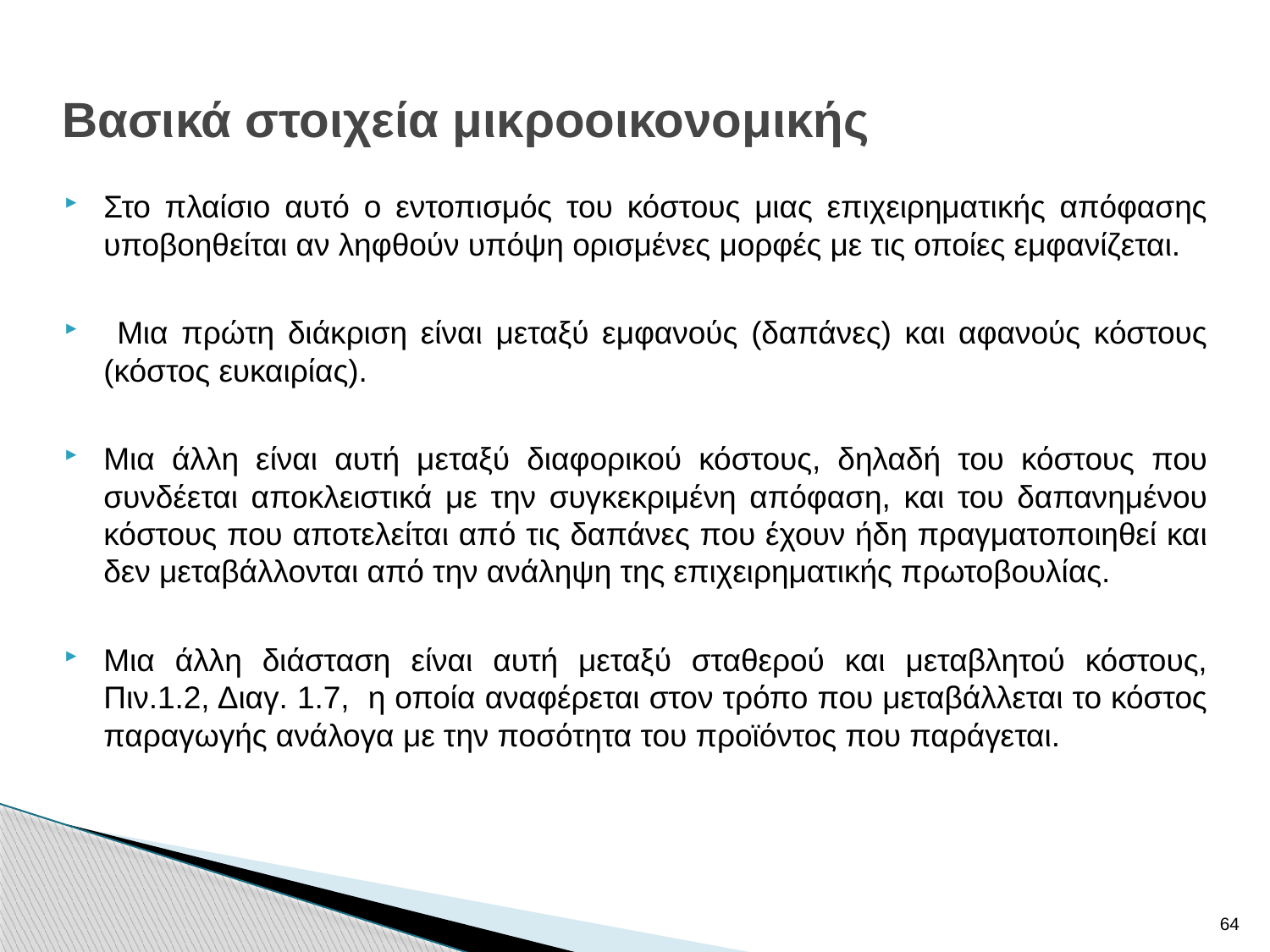

# Βασικά στοιχεία μικροοικονομικής

Στο πλαίσιο αυτό ο εντοπισμός του κόστους μιας επιχειρηματικής απόφασης υποβοηθείται αν ληφθούν υπόψη ορισμένες μορφές με τις οποίες εμφανίζεται.

 Μια πρώτη διάκριση είναι μεταξύ εμφανούς (δαπάνες) και αφανούς κόστους (κόστος ευκαιρίας).

Μια άλλη είναι αυτή μεταξύ διαφορικού κόστους, δηλαδή του κόστους που συνδέεται αποκλειστικά με την συγκεκριμένη απόφαση, και του δαπανημένου κόστους που αποτελείται από τις δαπάνες που έχουν ήδη πραγματοποιηθεί και δεν μεταβάλλονται από την ανάληψη της επιχειρηματικής πρωτοβουλίας.

Μια άλλη διάσταση είναι αυτή μεταξύ σταθερού και μεταβλητού κόστους, Πιν.1.2, Διαγ. 1.7,  η οποία αναφέρεται στον τρόπο που μεταβάλλεται το κόστος παραγωγής ανάλογα με την ποσότητα του προϊόντος που παράγεται.
64